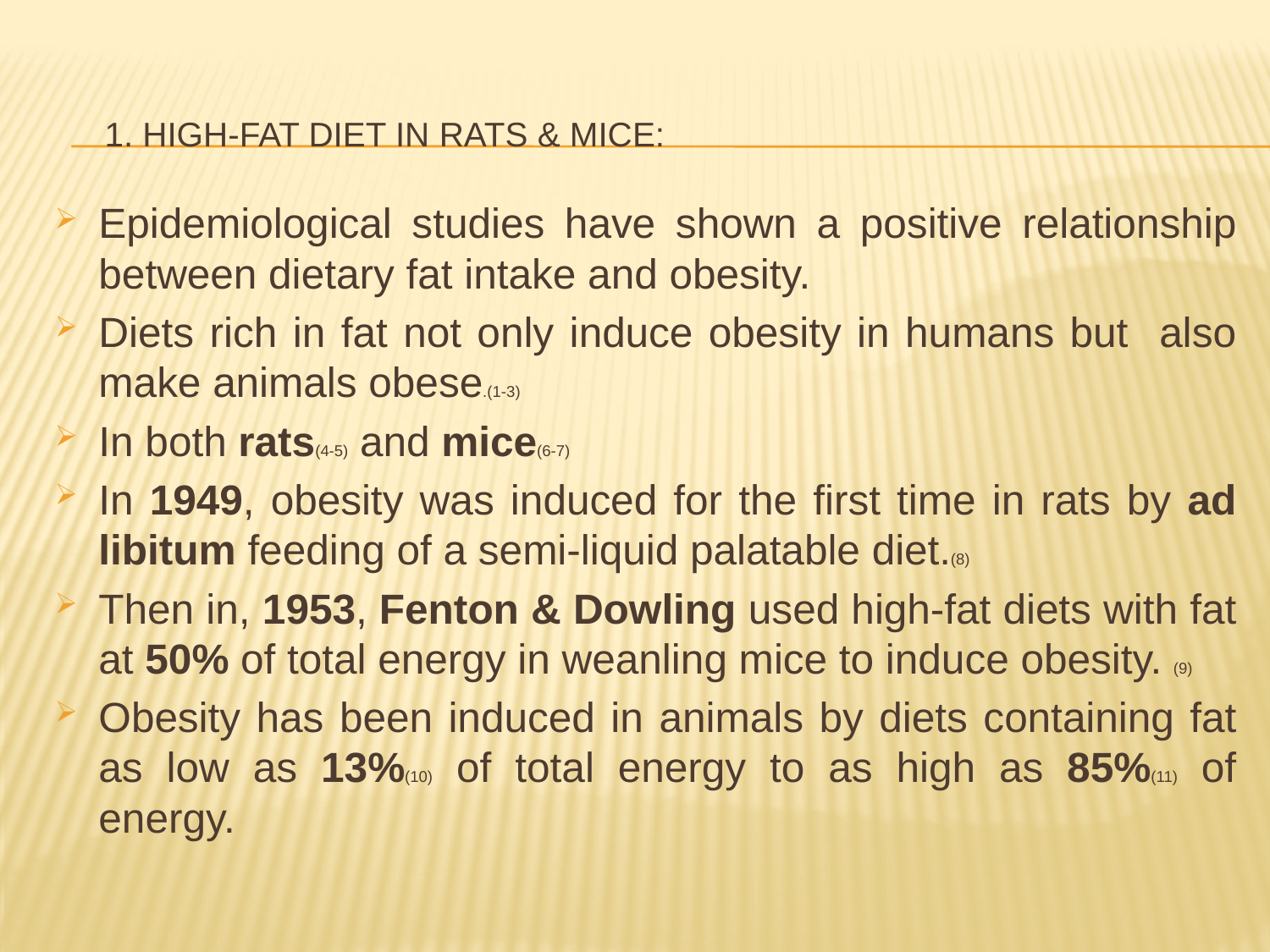

# 1. High-fat diet in Rats & Mice:
Epidemiological studies have shown a positive relationship between dietary fat intake and obesity.
Diets rich in fat not only induce obesity in humans but  also make animals obese.(1-3)
In both rats(4-5) and mice(6-7)
In 1949, obesity was induced for the first time in rats by ad libitum feeding of a semi-liquid palatable diet.(8)
Then in, 1953, Fenton & Dowling used high-fat diets with fat at 50% of total energy in weanling mice to induce obesity. (9)
Obesity has been induced in animals by diets containing fat as low as 13%(10) of total energy to as high as 85%(11) of energy.